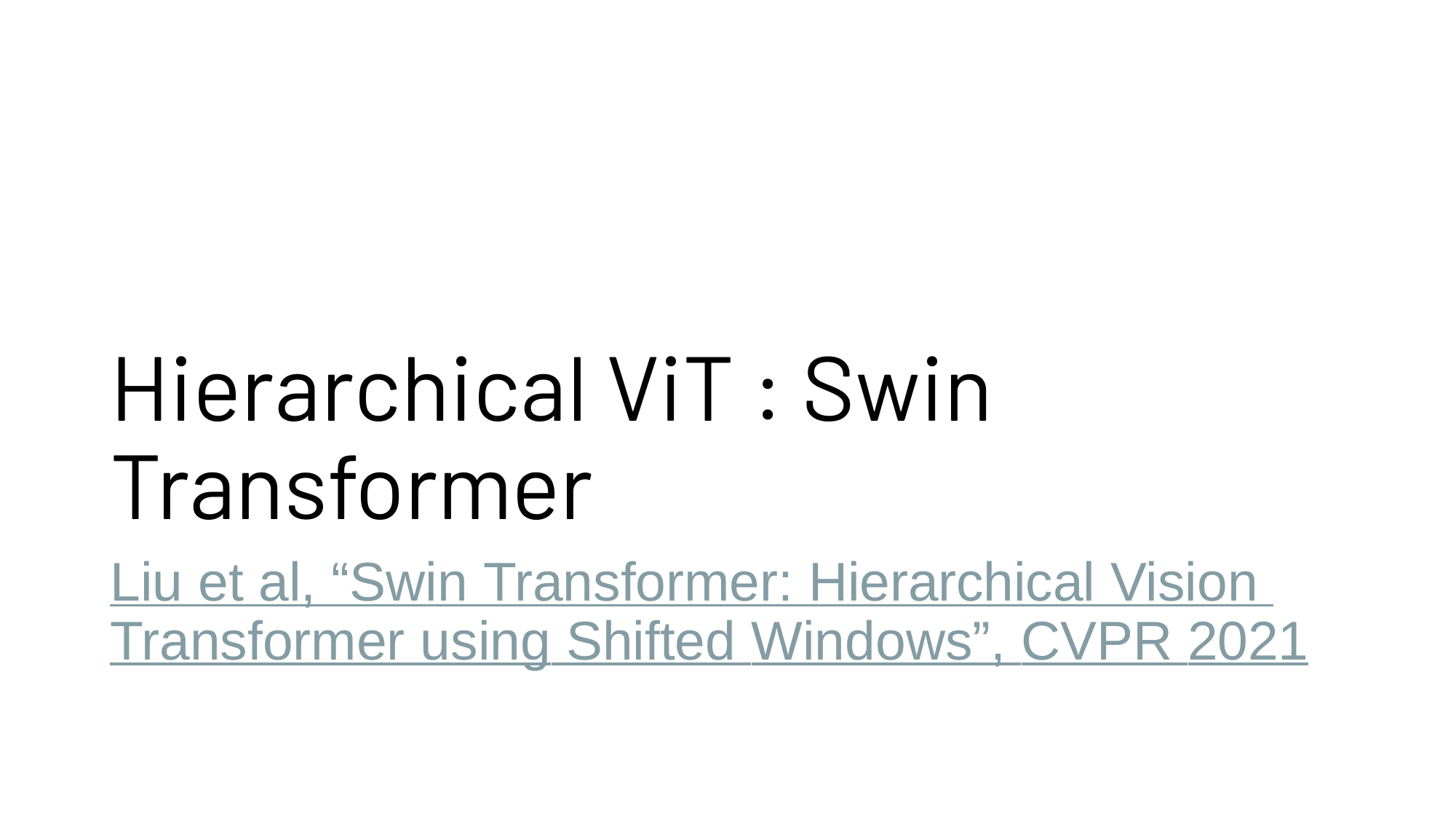

# Hierarchical ViT : Swin Transformer
Liu et al, “Swin Transformer: Hierarchical Vision Transformer using Shifted Windows”, CVPR 2021